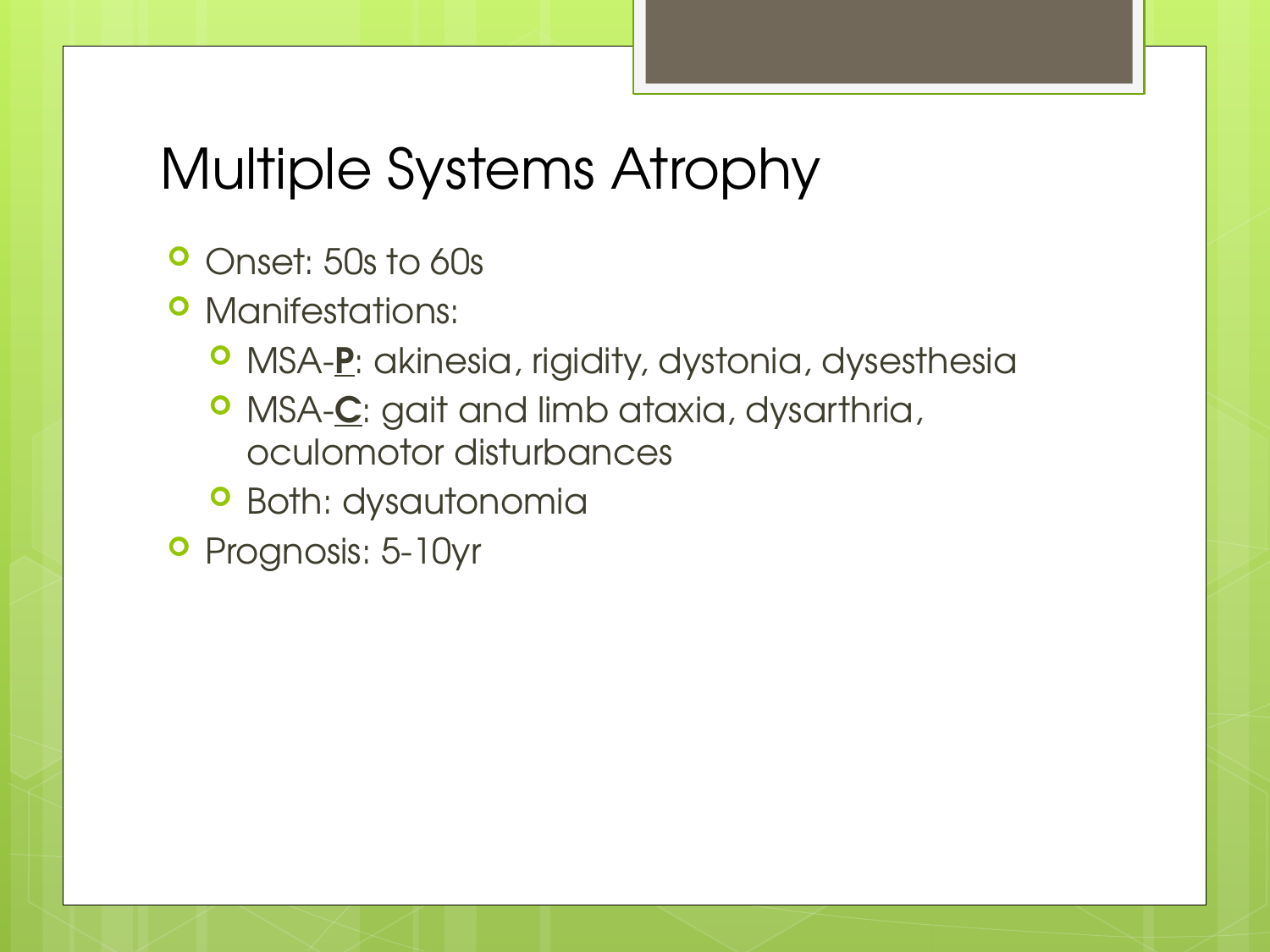

# Multiple Systems Atrophy
Onset: 50s to 60s
Manifestations:
MSA-P: akinesia, rigidity, dystonia, dysesthesia
MSA-C: gait and limb ataxia, dysarthria, oculomotor disturbances
Both: dysautonomia
Prognosis: 5-10yr